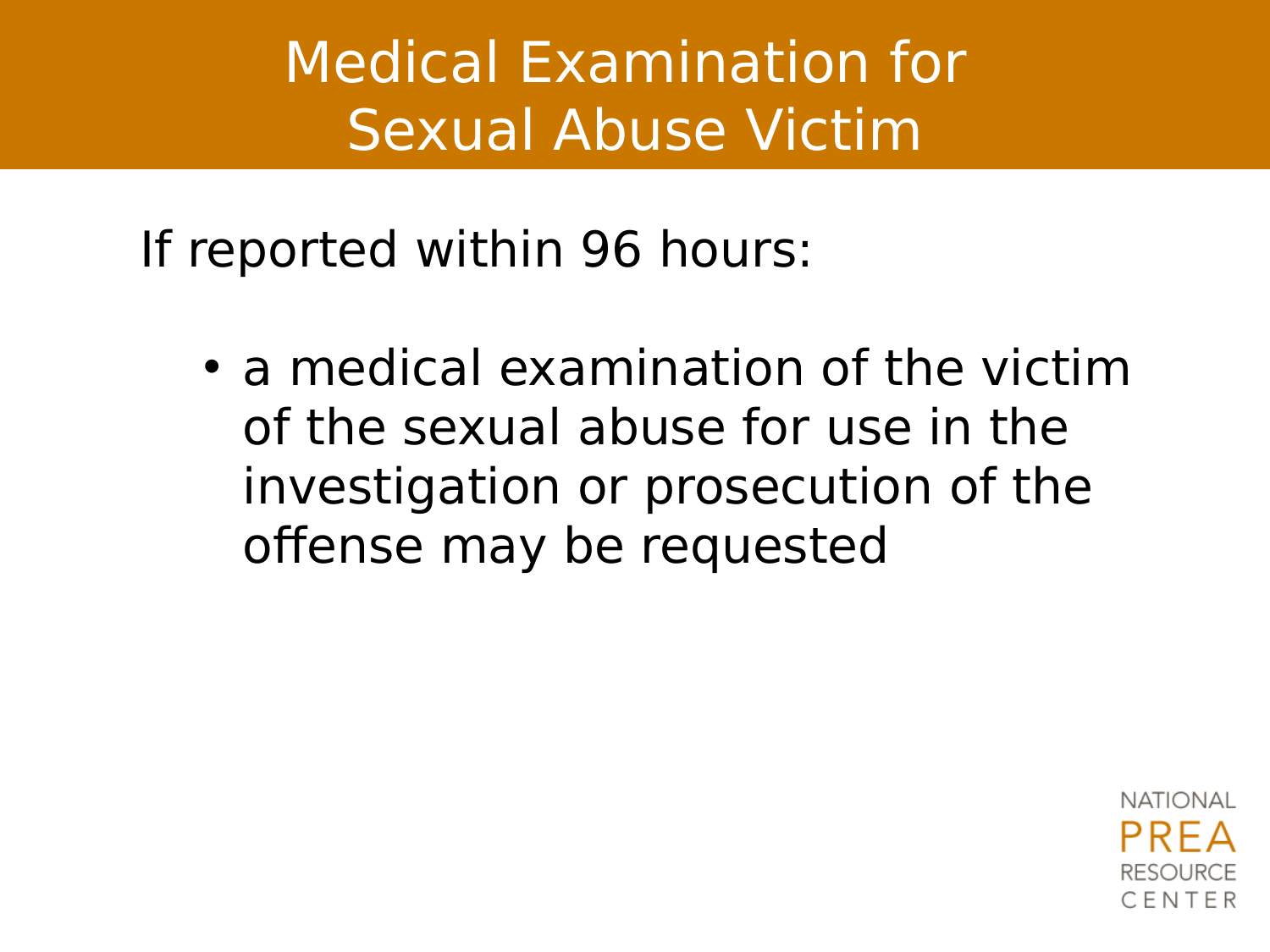

# Medical Examination for Sexual Abuse Victim
If reported within 96 hours:

a medical examination of the victim of the sexual abuse for use in the investigation or prosecution of the offense may be requested